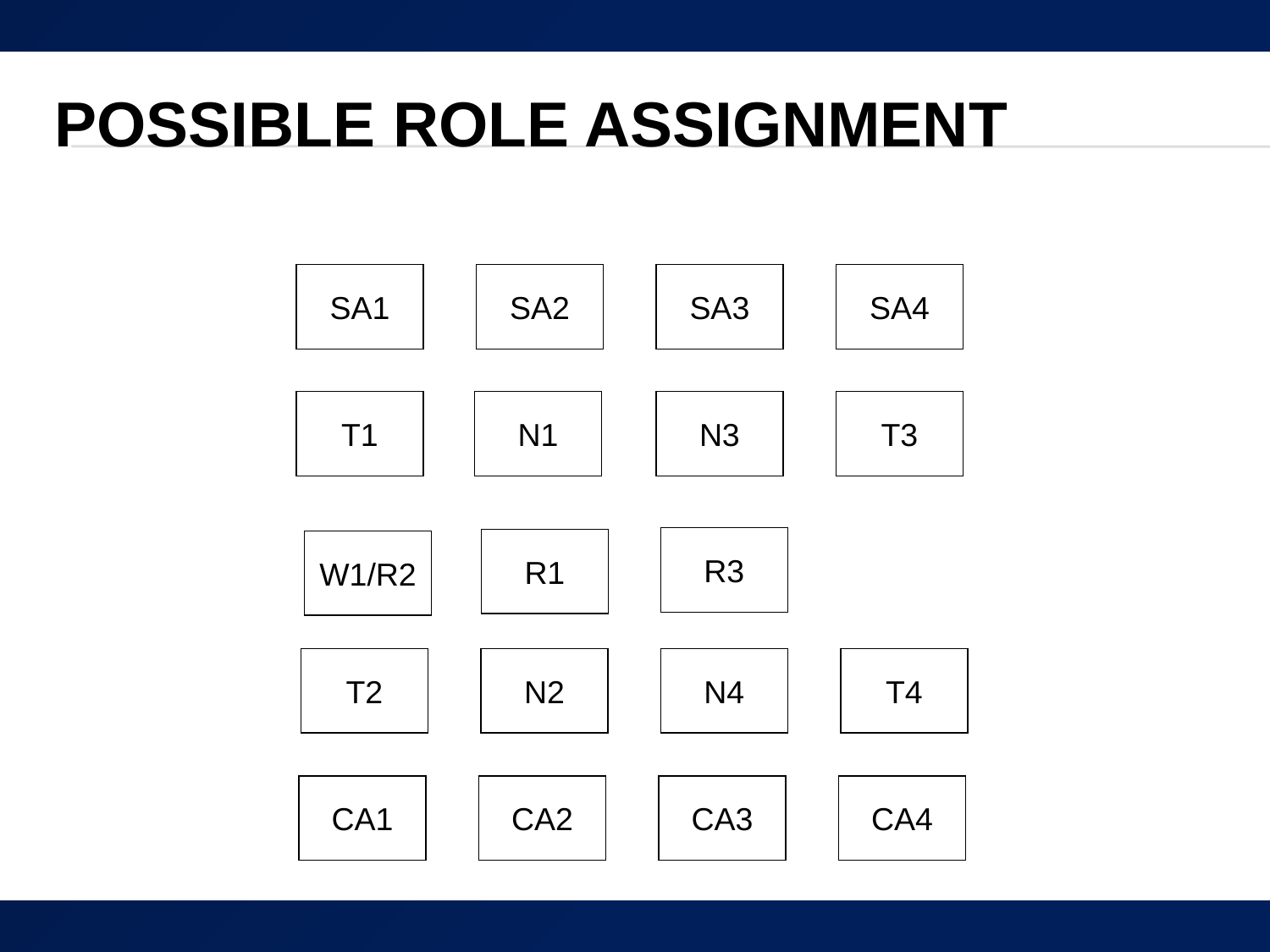

# Possible Role Assignment
SA1
SA2
SA3
SA4
T1
N3
T3
N1
R3
R1
W1/R2
T2
N2
N4
T4
CA1
CA2
CA3
CA4
32